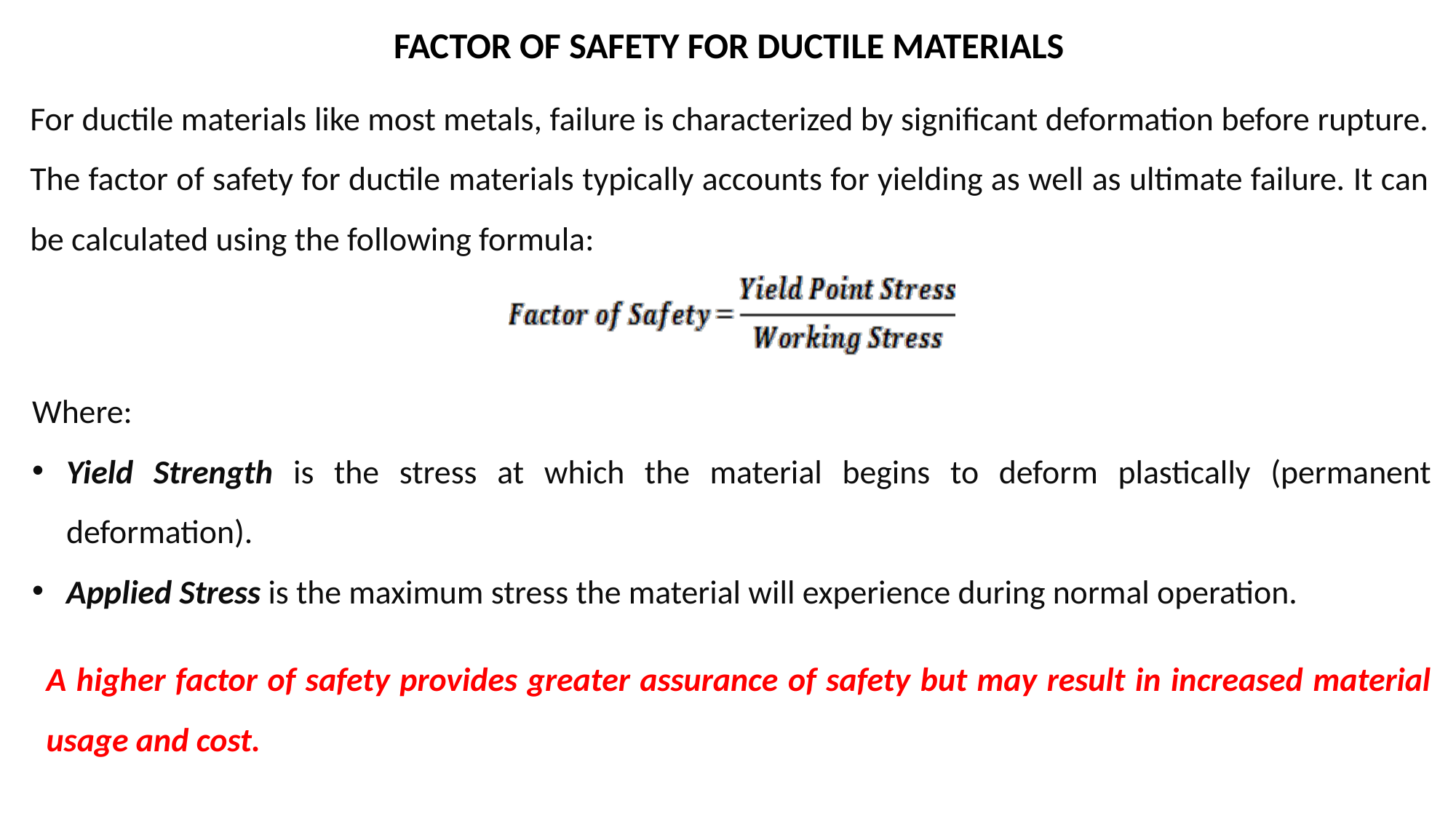

FACTOR OF SAFETY FOR DUCTILE MATERIALS
For ductile materials like most metals, failure is characterized by significant deformation before rupture. The factor of safety for ductile materials typically accounts for yielding as well as ultimate failure. It can be calculated using the following formula:

Where:
Yield Strength is the stress at which the material begins to deform plastically (permanent deformation).
Applied Stress is the maximum stress the material will experience during normal operation.
A higher factor of safety provides greater assurance of safety but may result in increased material usage and cost.